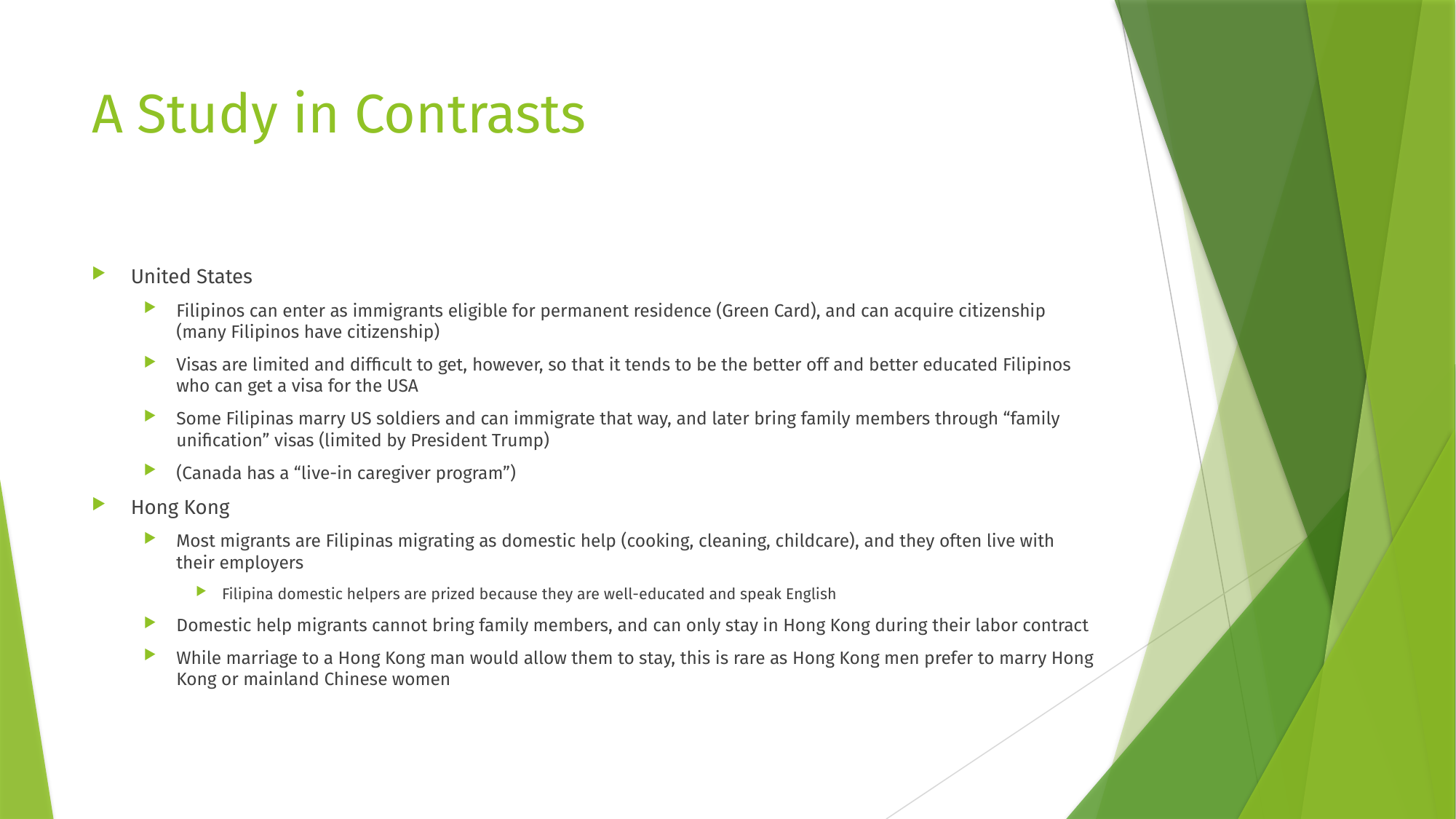

# A Study in Contrasts
United States
Filipinos can enter as immigrants eligible for permanent residence (Green Card), and can acquire citizenship (many Filipinos have citizenship)
Visas are limited and difficult to get, however, so that it tends to be the better off and better educated Filipinos who can get a visa for the USA
Some Filipinas marry US soldiers and can immigrate that way, and later bring family members through “family unification” visas (limited by President Trump)
(Canada has a “live-in caregiver program”)
Hong Kong
Most migrants are Filipinas migrating as domestic help (cooking, cleaning, childcare), and they often live with their employers
Filipina domestic helpers are prized because they are well-educated and speak English
Domestic help migrants cannot bring family members, and can only stay in Hong Kong during their labor contract
While marriage to a Hong Kong man would allow them to stay, this is rare as Hong Kong men prefer to marry Hong Kong or mainland Chinese women